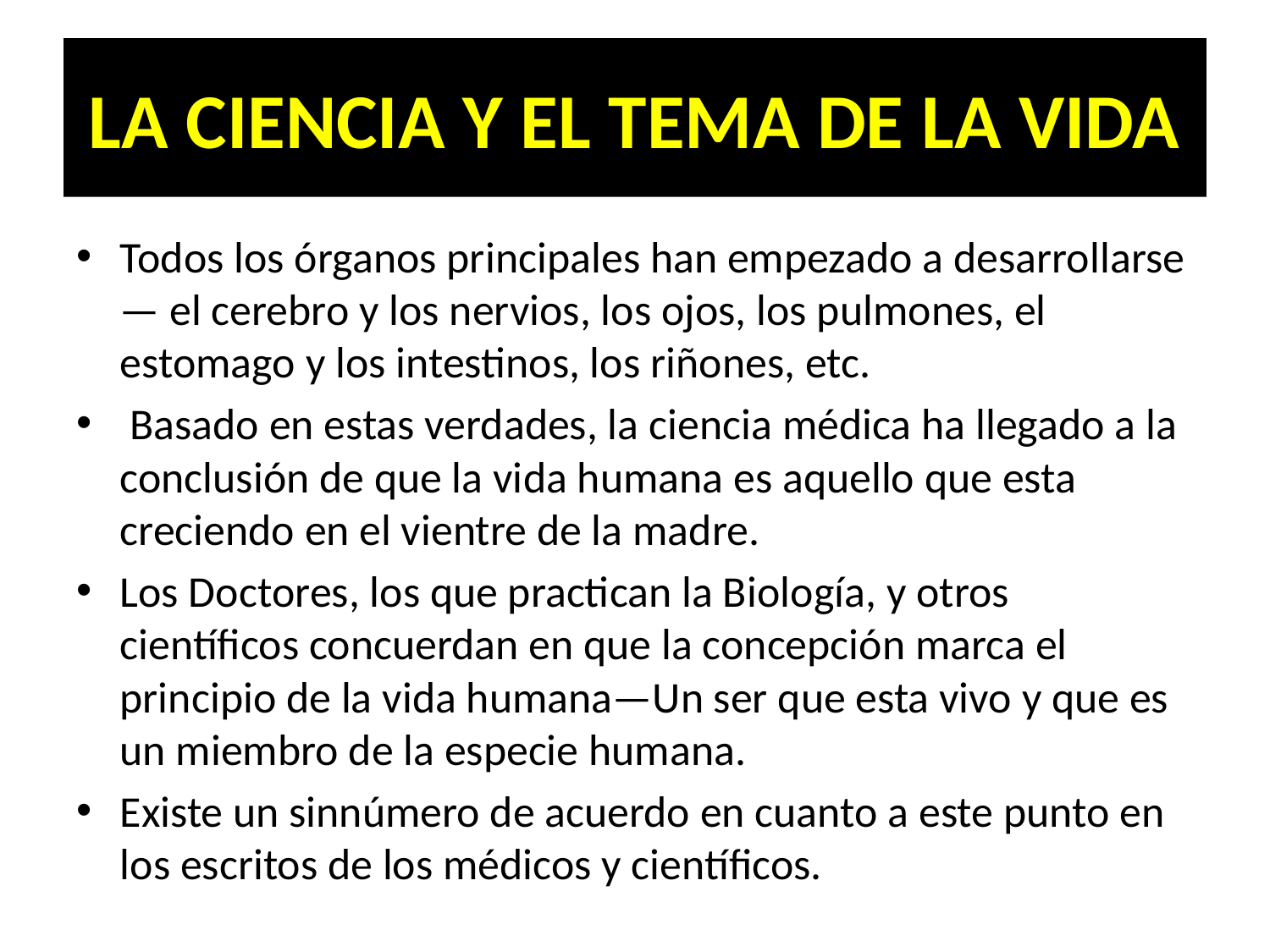

# LA CIENCIA Y EL TEMA DE LA VIDA
Todos los órganos principales han empezado a desarrollarse — el cerebro y los nervios, los ojos, los pulmones, el estomago y los intestinos, los riñones, etc.
 Basado en estas verdades, la ciencia médica ha llegado a la conclusión de que la vida humana es aquello que esta creciendo en el vientre de la madre.
Los Doctores, los que practican la Biología, y otros científicos concuerdan en que la concepción marca el principio de la vida humana—Un ser que esta vivo y que es un miembro de la especie humana.
Existe un sinnúmero de acuerdo en cuanto a este punto en los escritos de los médicos y científicos.